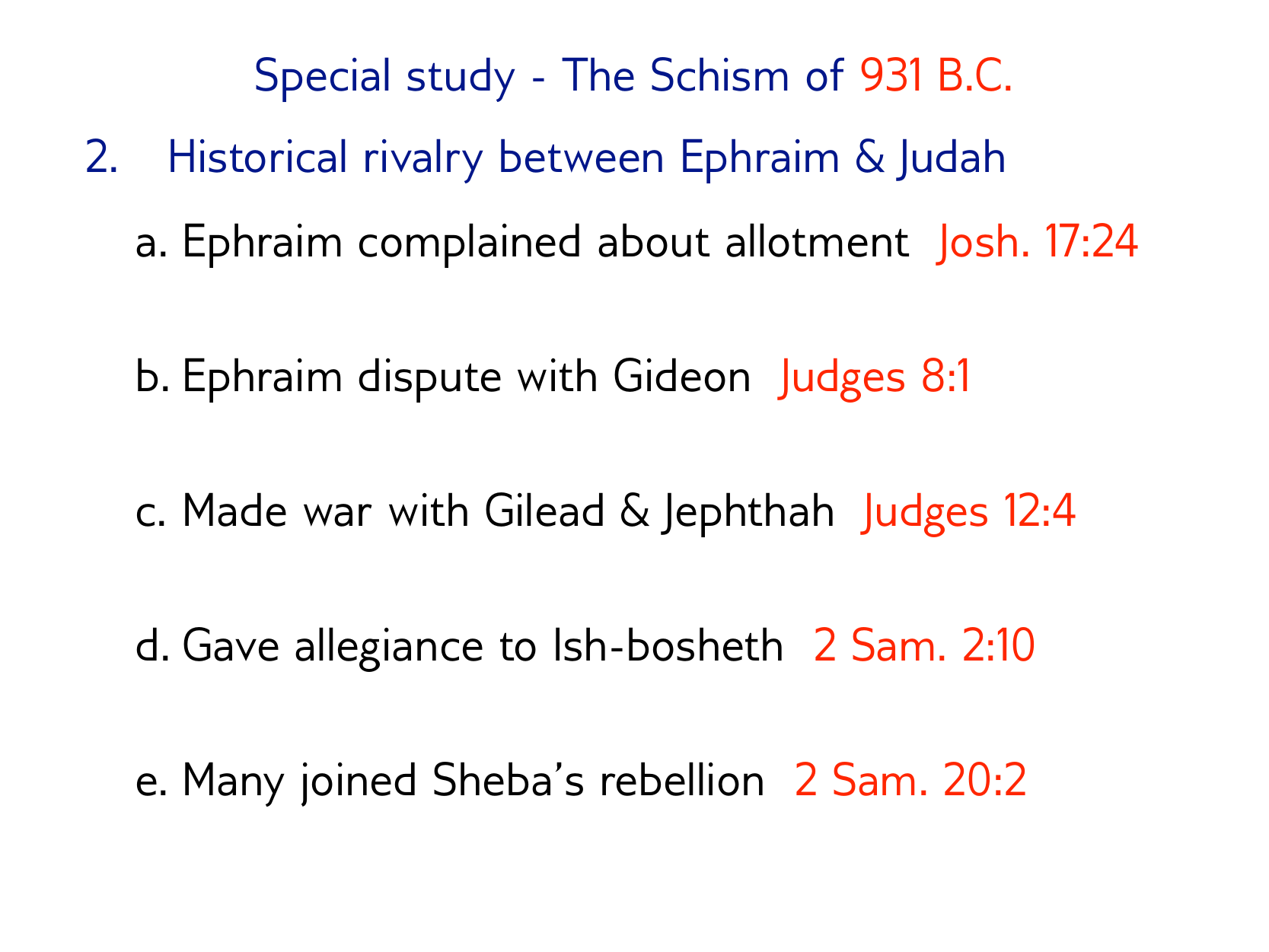

# Special study - The Schism of 931 B.C.
2.	Historical rivalry between Ephraim & Judah
a.	Ephraim complained about allotment  Josh. 17:24
b.	Ephraim dispute with Gideon  Judges 8:1
c.	Made war with Gilead & Jephthah  Judges 12:4
d.	Gave allegiance to Ish-bosheth  2 Sam. 2:10
e.	Many joined Sheba’s rebellion  2 Sam. 20:2